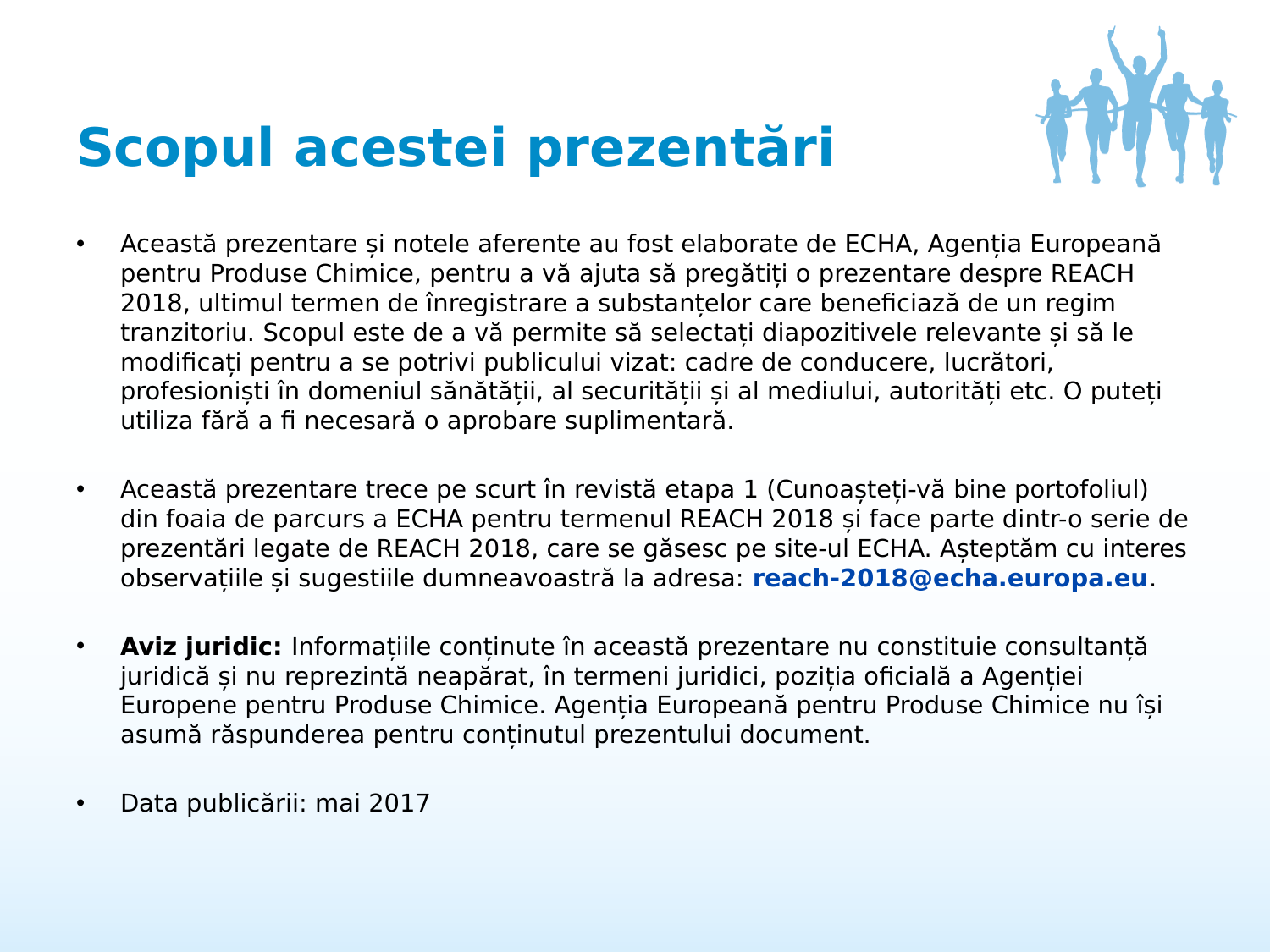

# Scopul acestei prezentări
Această prezentare și notele aferente au fost elaborate de ECHA, Agenția Europeană pentru Produse Chimice, pentru a vă ajuta să pregătiți o prezentare despre REACH 2018, ultimul termen de înregistrare a substanțelor care beneficiază de un regim tranzitoriu. Scopul este de a vă permite să selectați diapozitivele relevante și să le modificați pentru a se potrivi publicului vizat: cadre de conducere, lucrători, profesioniști în domeniul sănătății, al securității și al mediului, autorități etc. O puteți utiliza fără a fi necesară o aprobare suplimentară.

Această prezentare trece pe scurt în revistă etapa 1 (Cunoașteți-vă bine portofoliul) din foaia de parcurs a ECHA pentru termenul REACH 2018 și face parte dintr-o serie de prezentări legate de REACH 2018, care se găsesc pe site-ul ECHA. Așteptăm cu interes observațiile și sugestiile dumneavoastră la adresa: reach-2018@echa.europa.eu.

Aviz juridic: Informațiile conținute în această prezentare nu constituie consultanță juridică și nu reprezintă neapărat, în termeni juridici, poziția oficială a Agenției Europene pentru Produse Chimice. Agenția Europeană pentru Produse Chimice nu își asumă răspunderea pentru conținutul prezentului document.

Data publicării: mai 2017

2